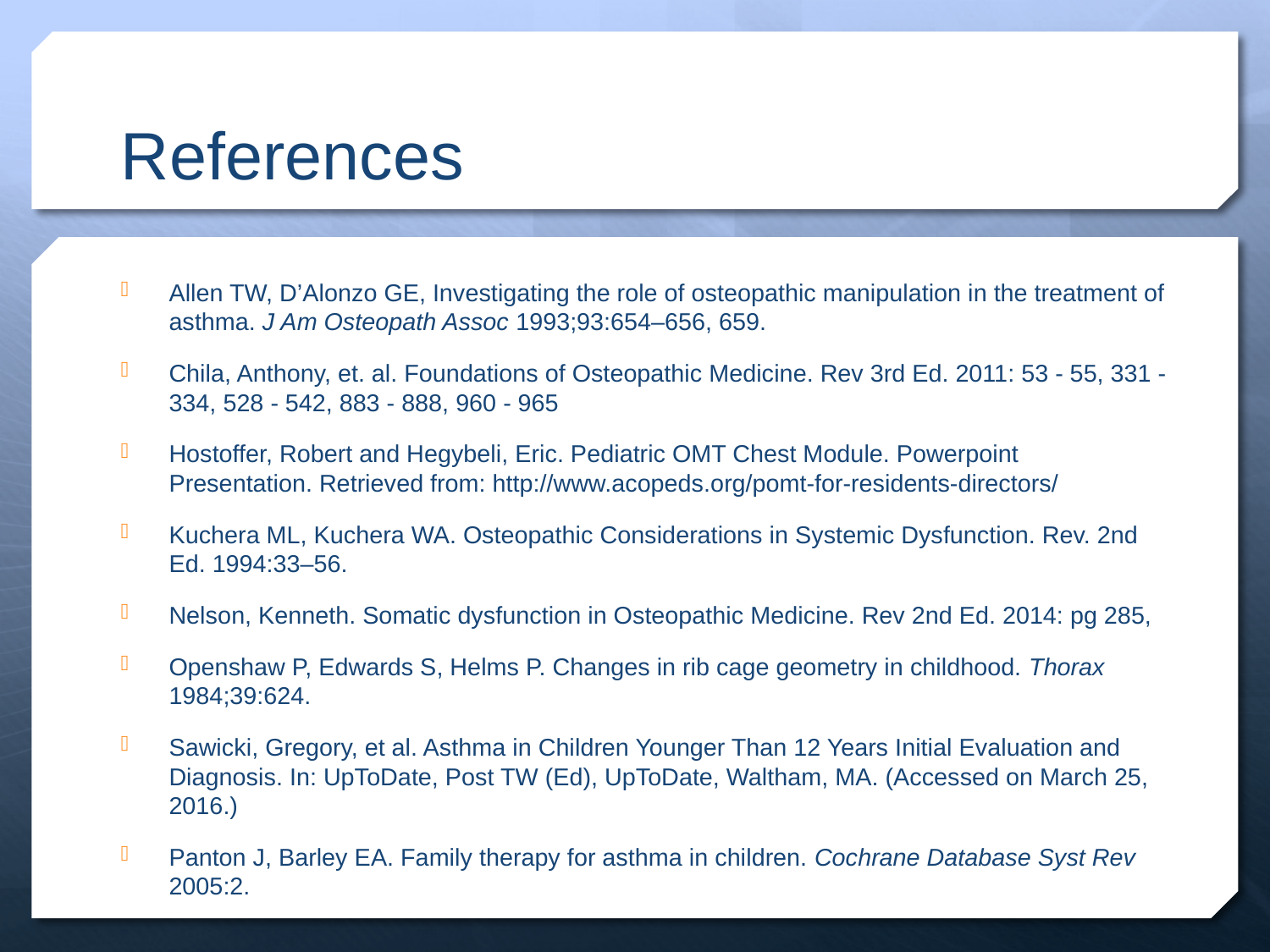

# References
Allen TW, D’Alonzo GE, Investigating the role of osteopathic manipulation in the treatment of asthma. J Am Osteopath Assoc 1993;93:654–656, 659.
Chila, Anthony, et. al. Foundations of Osteopathic Medicine. Rev 3rd Ed. 2011: 53 - 55, 331 - 334, 528 - 542, 883 - 888, 960 - 965
Hostoffer, Robert and Hegybeli, Eric. Pediatric OMT Chest Module. Powerpoint Presentation. Retrieved from: http://www.acopeds.org/pomt-for-residents-directors/
Kuchera ML, Kuchera WA. Osteopathic Considerations in Systemic Dysfunction. Rev. 2nd Ed. 1994:33–56.
Nelson, Kenneth. Somatic dysfunction in Osteopathic Medicine. Rev 2nd Ed. 2014: pg 285,
Openshaw P, Edwards S, Helms P. Changes in rib cage geometry in childhood. Thorax 1984;39:624.
Sawicki, Gregory, et al. Asthma in Children Younger Than 12 Years Initial Evaluation and Diagnosis. In: UpToDate, Post TW (Ed), UpToDate, Waltham, MA. (Accessed on March 25, 2016.)
Panton J, Barley EA. Family therapy for asthma in children. Cochrane Database Syst Rev 2005:2.